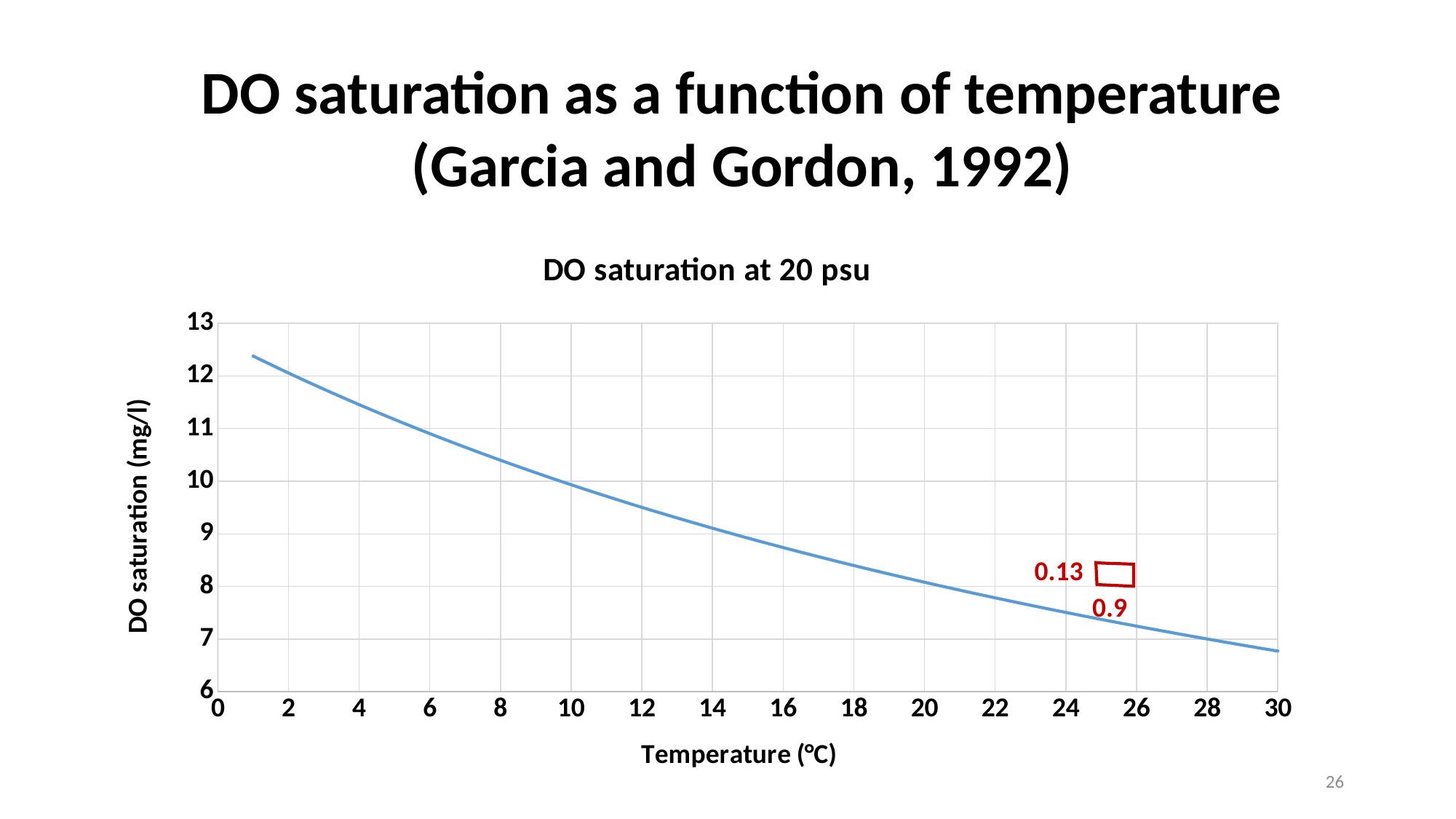

DO saturation as a function of temperature (Garcia and Gordon, 1992)

### Chart: DO saturation at 20 psu

| Category |  |
|---|---|
0.13

0.9
26